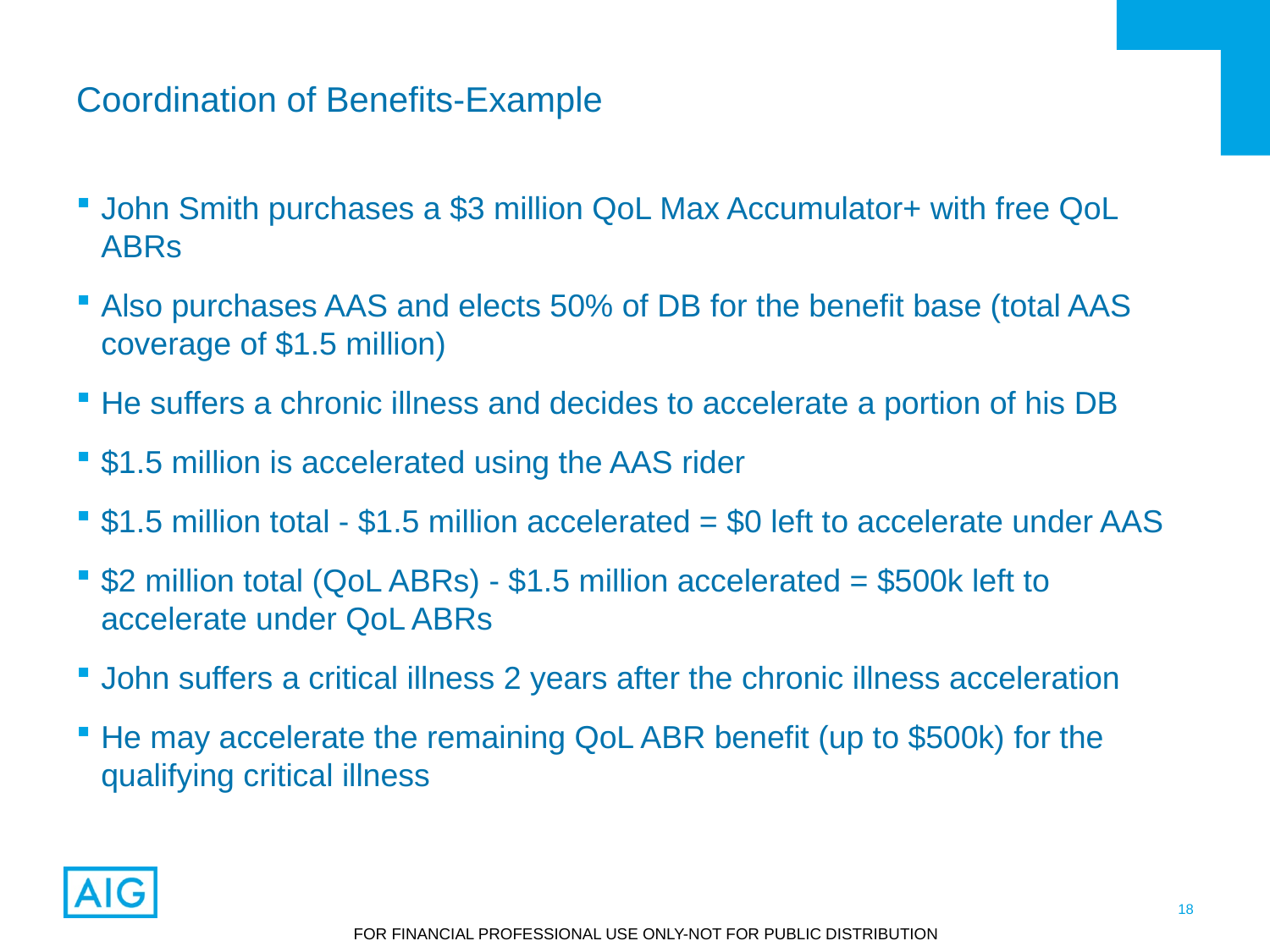

# Coordination of Benefits-Example
John Smith purchases a $3 million QoL Max Accumulator+ with free QoL ABRs
Also purchases AAS and elects 50% of DB for the benefit base (total AAS coverage of $1.5 million)
He suffers a chronic illness and decides to accelerate a portion of his DB
$1.5 million is accelerated using the AAS rider
$1.5 million total - $1.5 million accelerated = $0 left to accelerate under AAS
$2 million total (QoL ABRs) - $1.5 million accelerated = $500k left to accelerate under QoL ABRs
John suffers a critical illness 2 years after the chronic illness acceleration
He may accelerate the remaining QoL ABR benefit (up to $500k) for the qualifying critical illness